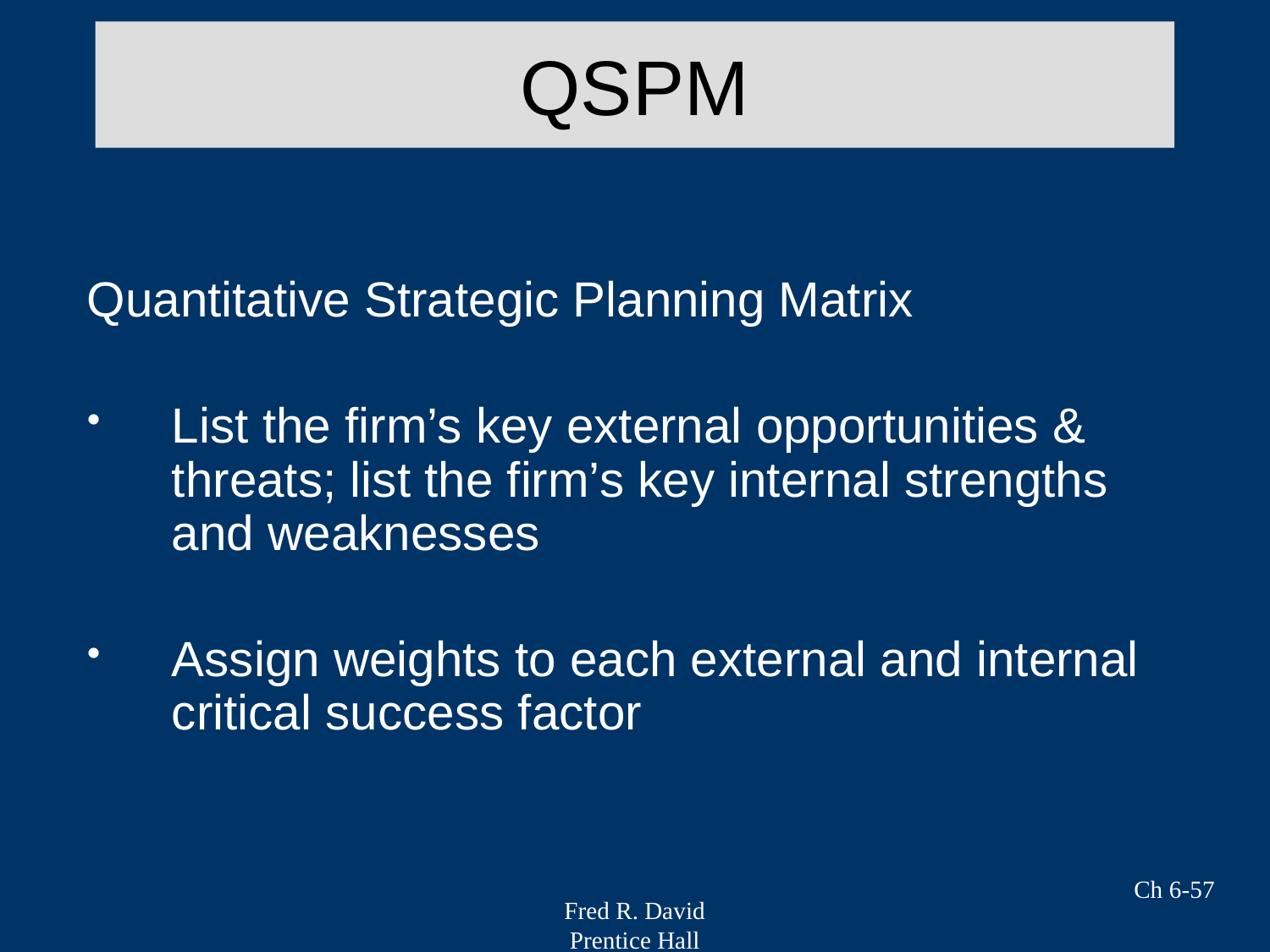

# QSPM

Quantitative Strategic Planning Matrix

List the firm’s key external opportunities & threats; list the firm’s key internal strengths and weaknesses

Assign weights to each external and internal critical success factor
Ch 6-57
Fred R. David
Prentice Hall